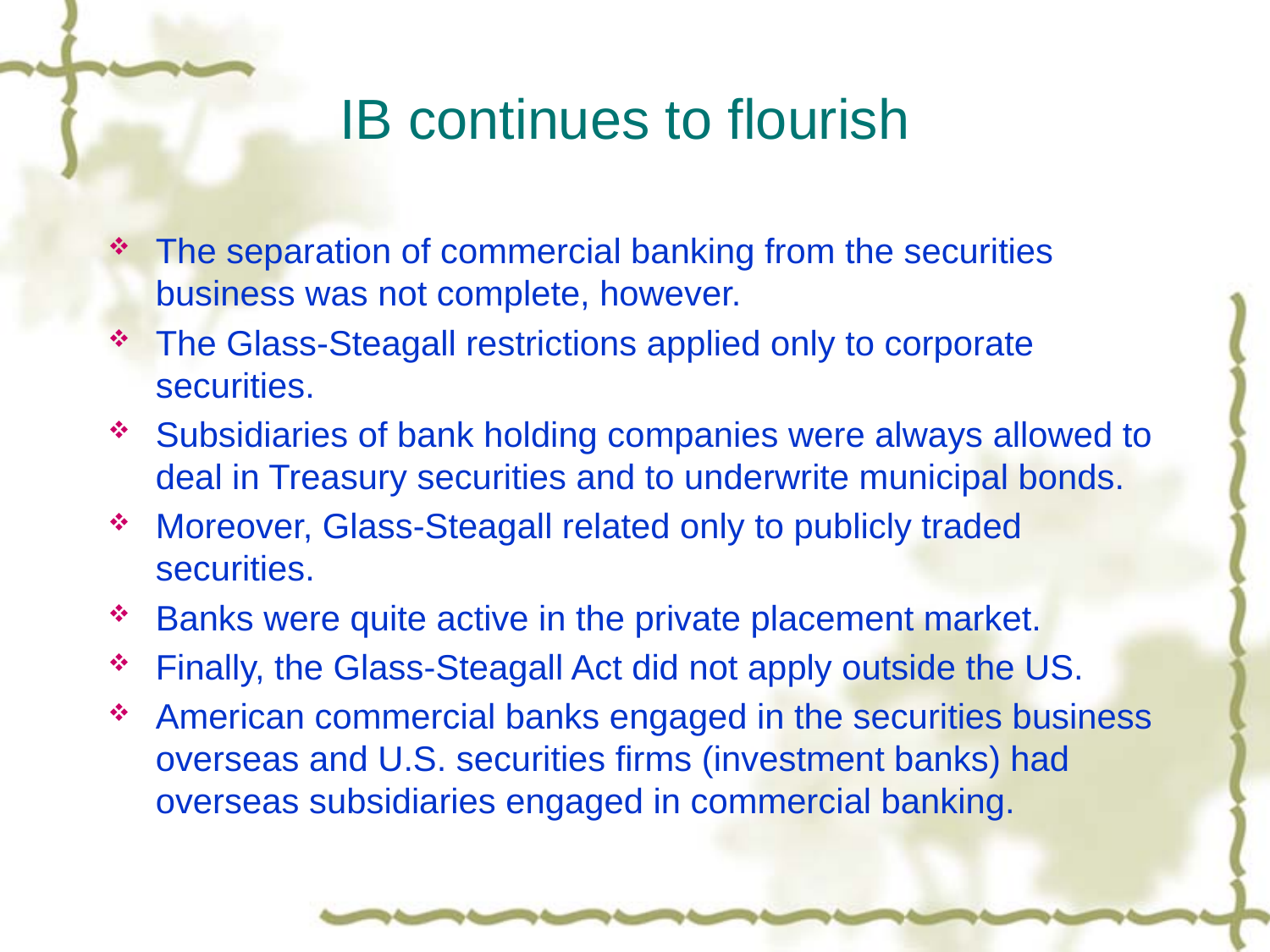

# IB continues to flourish
The separation of commercial banking from the securities business was not complete, however.
The Glass-Steagall restrictions applied only to corporate securities.
Subsidiaries of bank holding companies were always allowed to deal in Treasury securities and to underwrite municipal bonds.
Moreover, Glass-Steagall related only to publicly traded securities.
Banks were quite active in the private placement market.
Finally, the Glass-Steagall Act did not apply outside the US.
American commercial banks engaged in the securities business overseas and U.S. securities firms (investment banks) had overseas subsidiaries engaged in commercial banking.